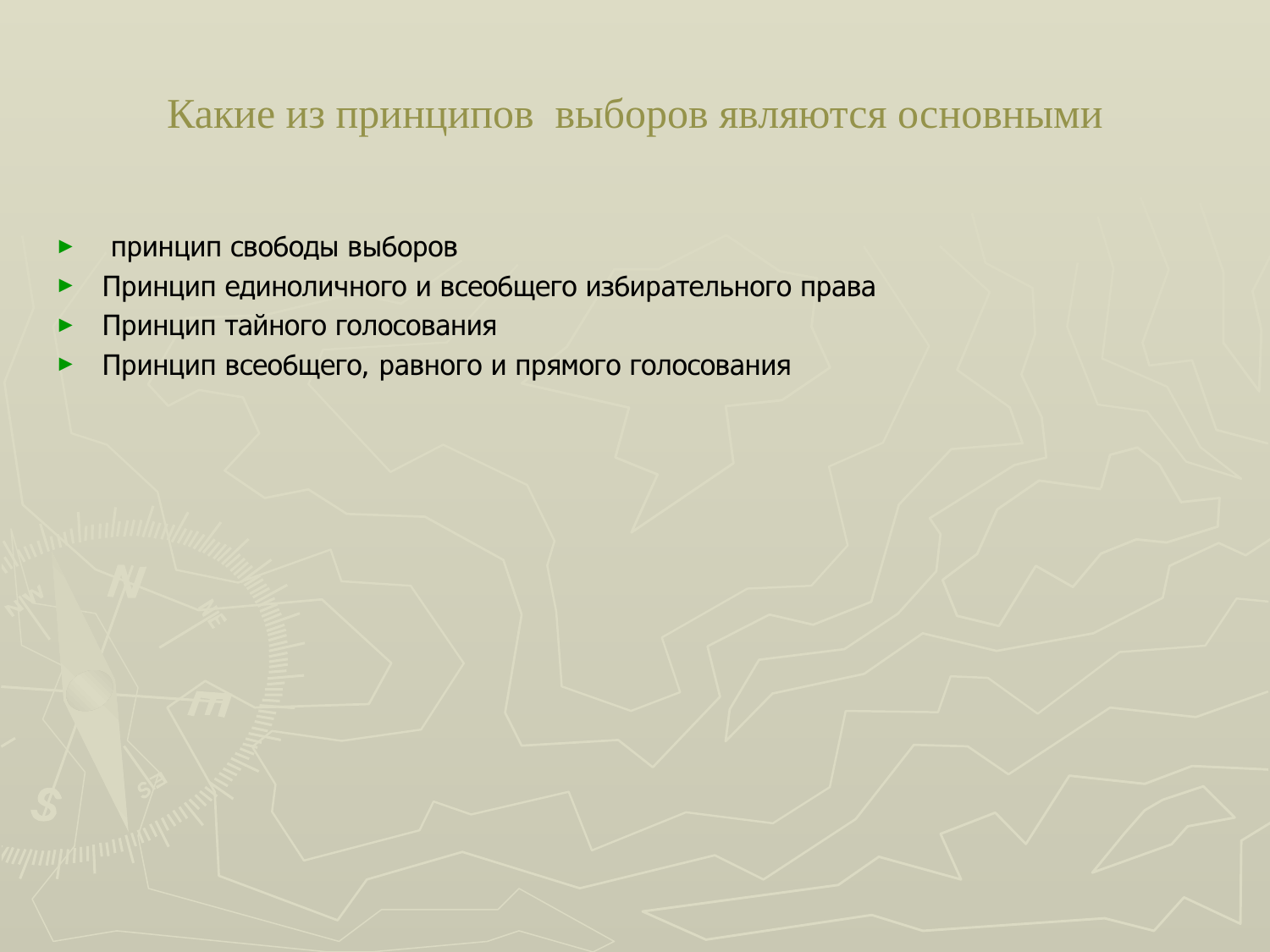

# Какие из принципов  выборов являются основными
 принцип свободы выборов
Принцип единоличного и всеобщего избирательного права
Принцип тайного голосования
Принцип всеобщего, равного и прямого голосования